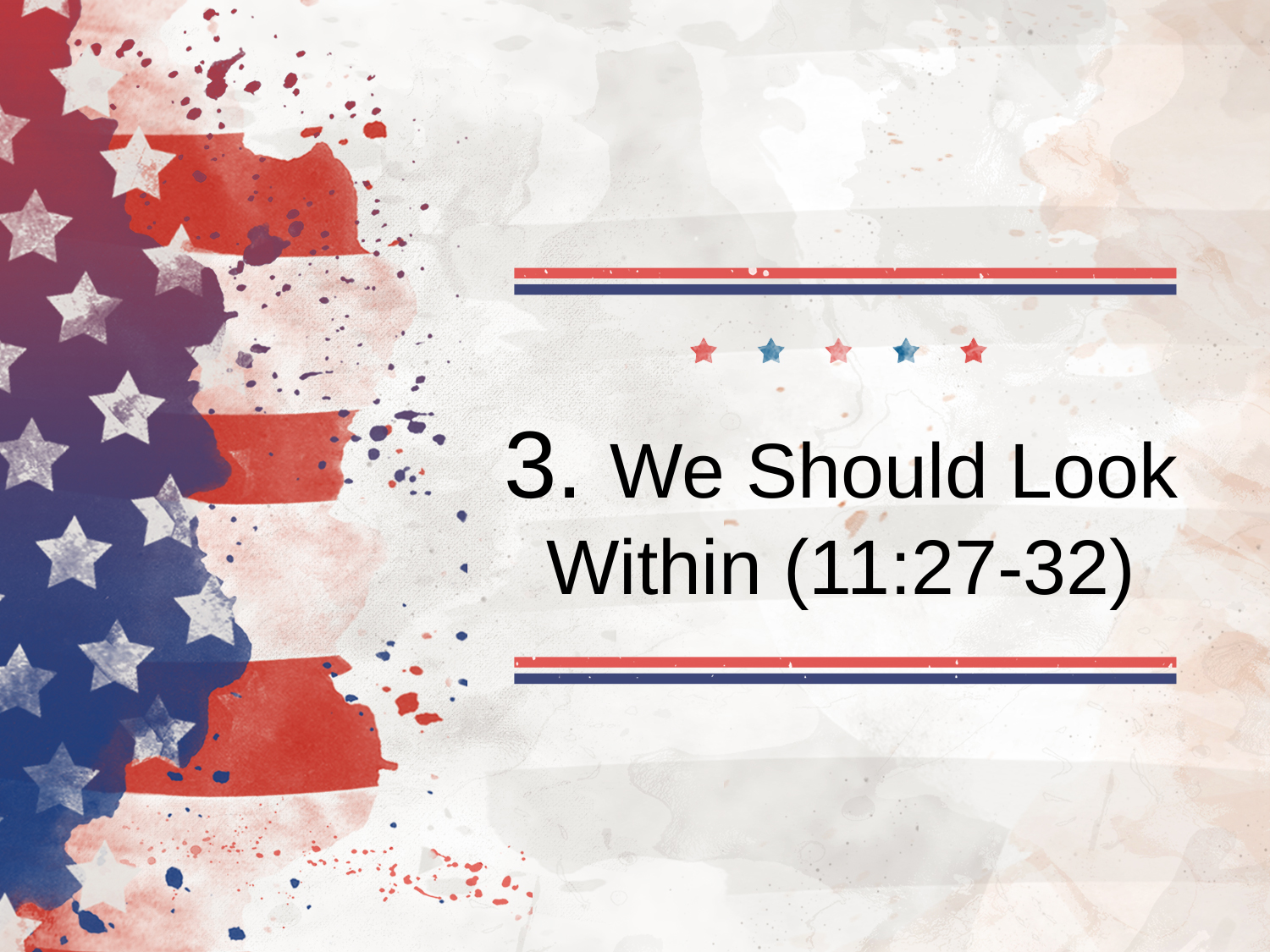

# 3. We Should Look Within (11:27-32)